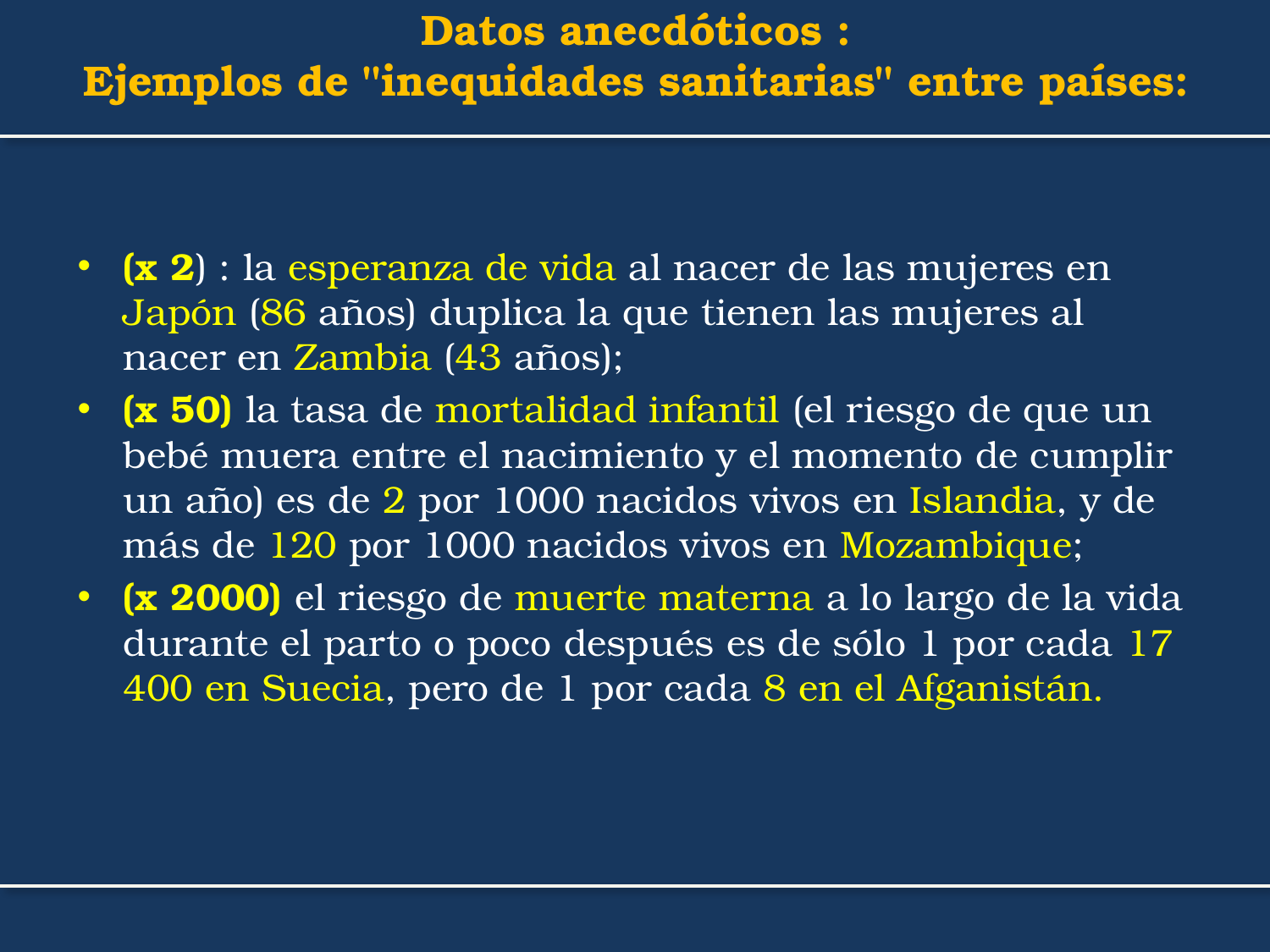

# Datos anecdóticos : Ejemplos de "inequidades sanitarias" entre países:
(x 2) : la esperanza de vida al nacer de las mujeres en Japón (86 años) duplica la que tienen las mujeres al nacer en Zambia (43 años);
(x 50) la tasa de mortalidad infantil (el riesgo de que un bebé muera entre el nacimiento y el momento de cumplir un año) es de 2 por 1000 nacidos vivos en Islandia, y de más de 120 por 1000 nacidos vivos en Mozambique;
(x 2000) el riesgo de muerte materna a lo largo de la vida durante el parto o poco después es de sólo 1 por cada 17 400 en Suecia, pero de 1 por cada 8 en el Afganistán.